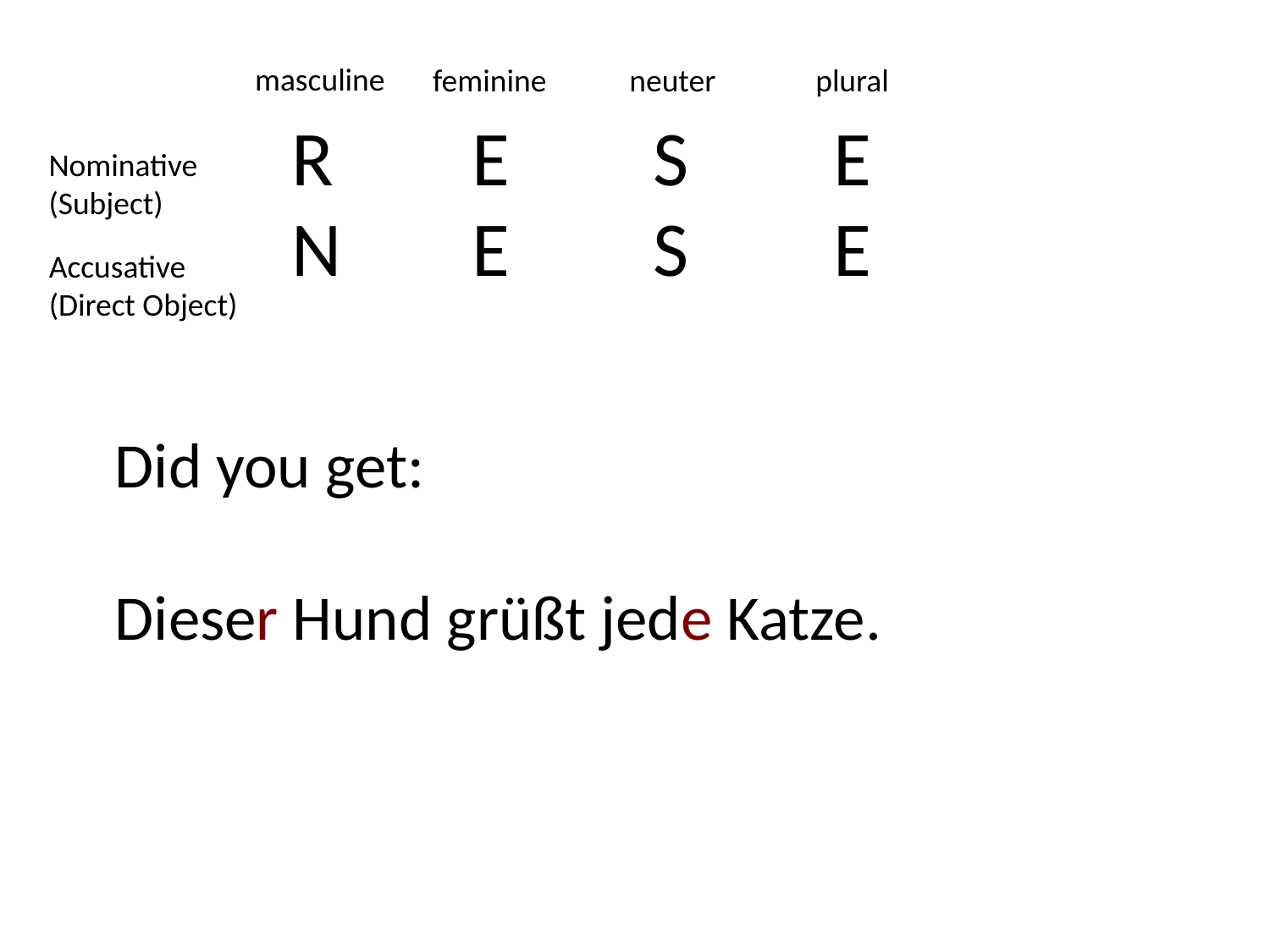

masculine
feminine
neuter
plural
| R | E | S | E |
| --- | --- | --- | --- |
| N | E | S | E |
Nominative
(Subject)
Accusative
(Direct Object)
Did you get:

Dieser Hund grüßt jede Katze.